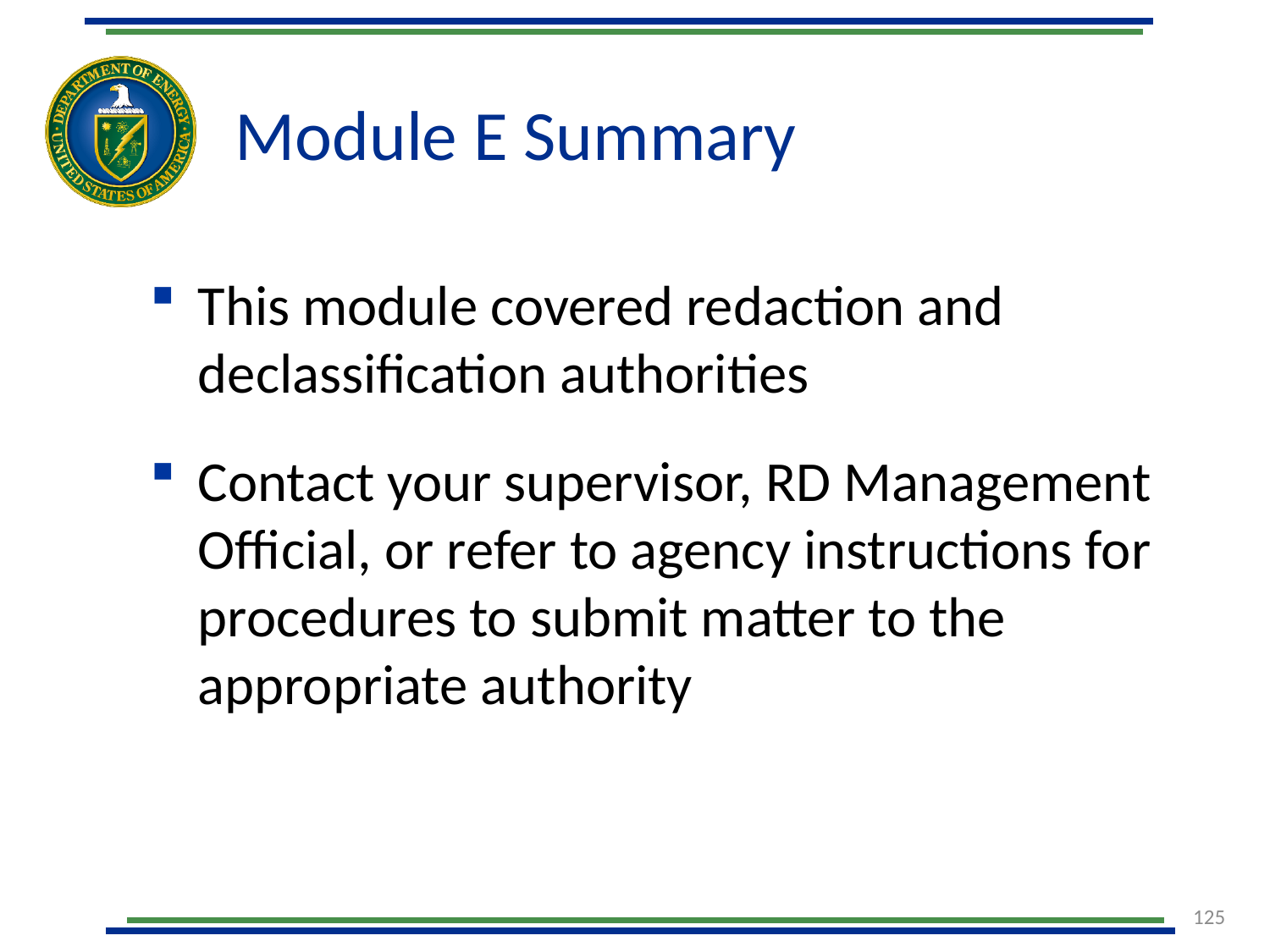

# Module E Summary
This module covered redaction and declassification authorities

Contact your supervisor, RD Management Official, or refer to agency instructions for procedures to submit matter to the appropriate authority

125